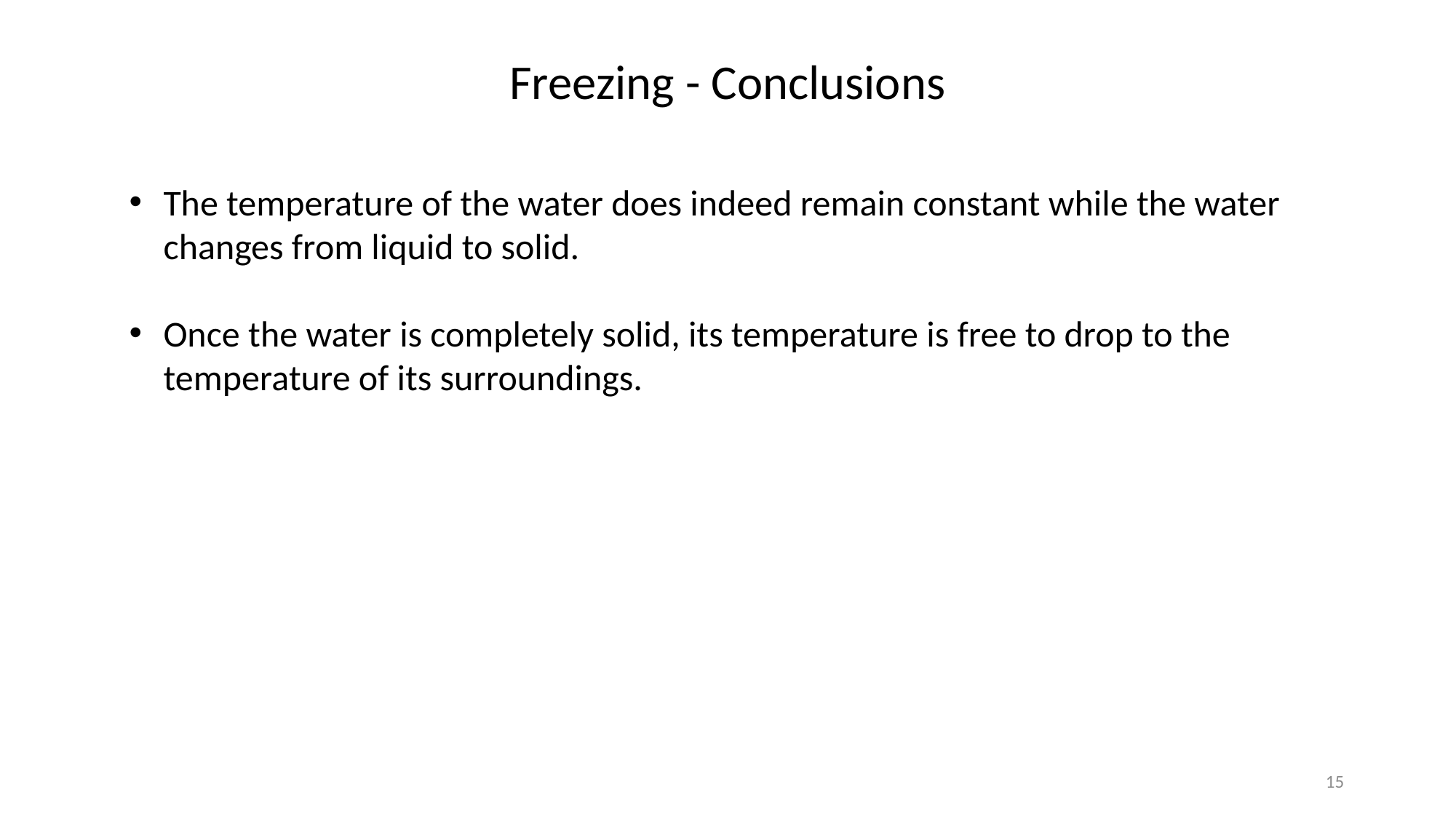

Freezing - Conclusions
The temperature of the water does indeed remain constant while the water changes from liquid to solid.

Once the water is completely solid, its temperature is free to drop to the temperature of its surroundings.

15